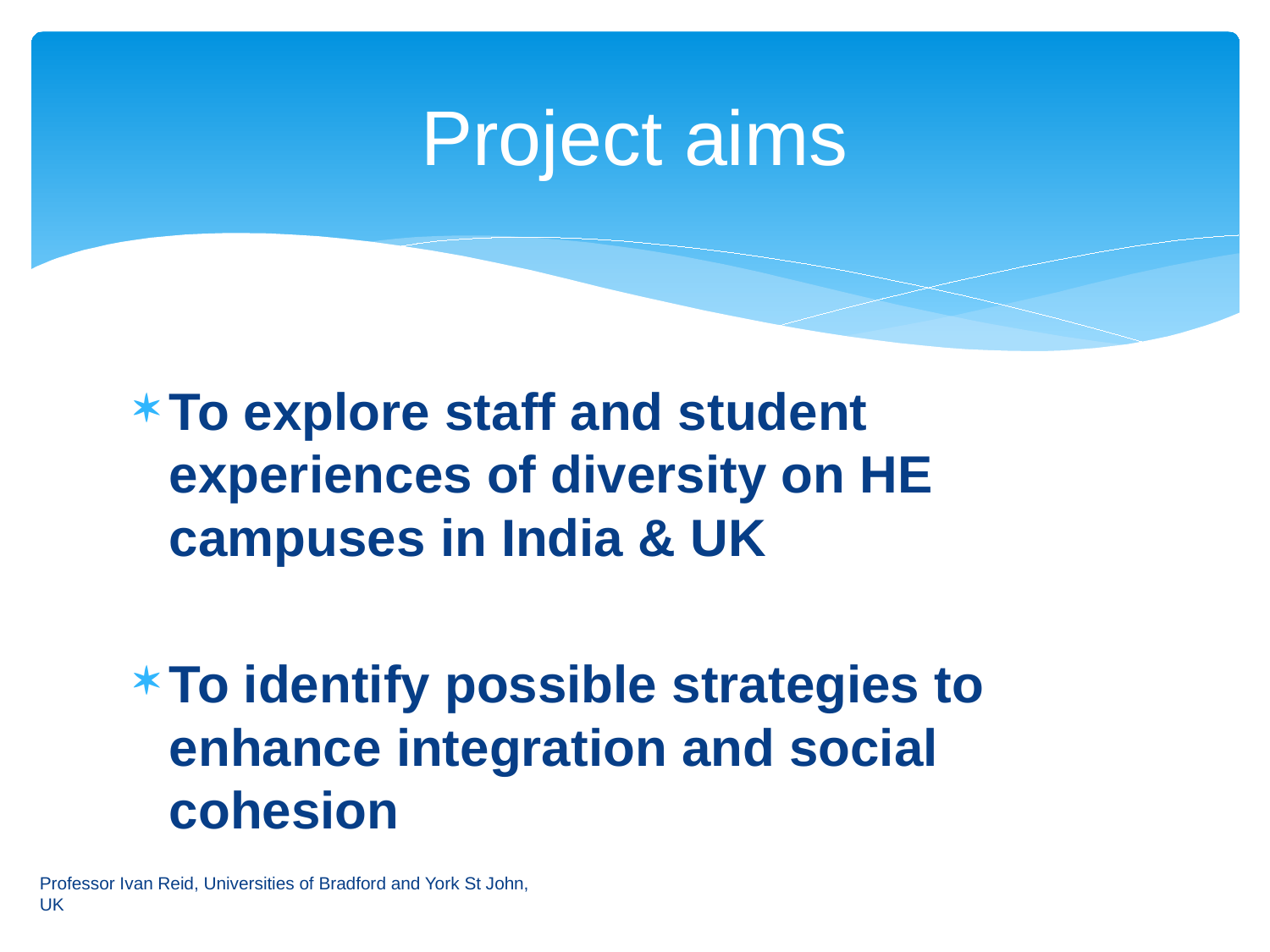

# Project aims
To explore staff and student experiences of diversity on HE campuses in India & UK

To identify possible strategies to enhance integration and social cohesion
Professor Ivan Reid, Universities of Bradford and York St John, UK